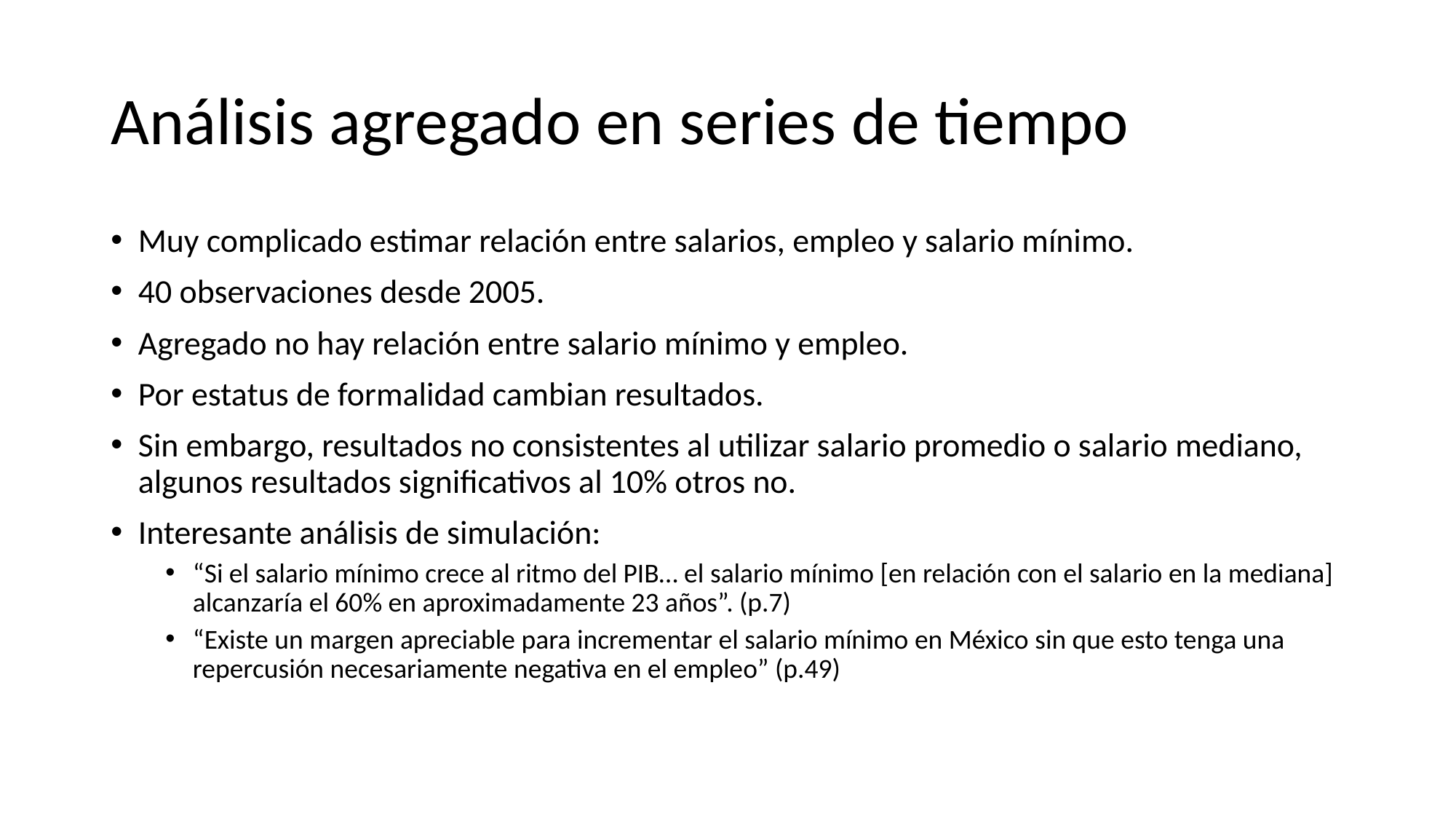

# Análisis agregado en series de tiempo
Muy complicado estimar relación entre salarios, empleo y salario mínimo.
40 observaciones desde 2005.
Agregado no hay relación entre salario mínimo y empleo.
Por estatus de formalidad cambian resultados.
Sin embargo, resultados no consistentes al utilizar salario promedio o salario mediano, algunos resultados significativos al 10% otros no.
Interesante análisis de simulación:
“Si el salario mínimo crece al ritmo del PIB… el salario mínimo [en relación con el salario en la mediana] alcanzaría el 60% en aproximadamente 23 años”. (p.7)
“Existe un margen apreciable para incrementar el salario mínimo en México sin que esto tenga una repercusión necesariamente negativa en el empleo” (p.49)